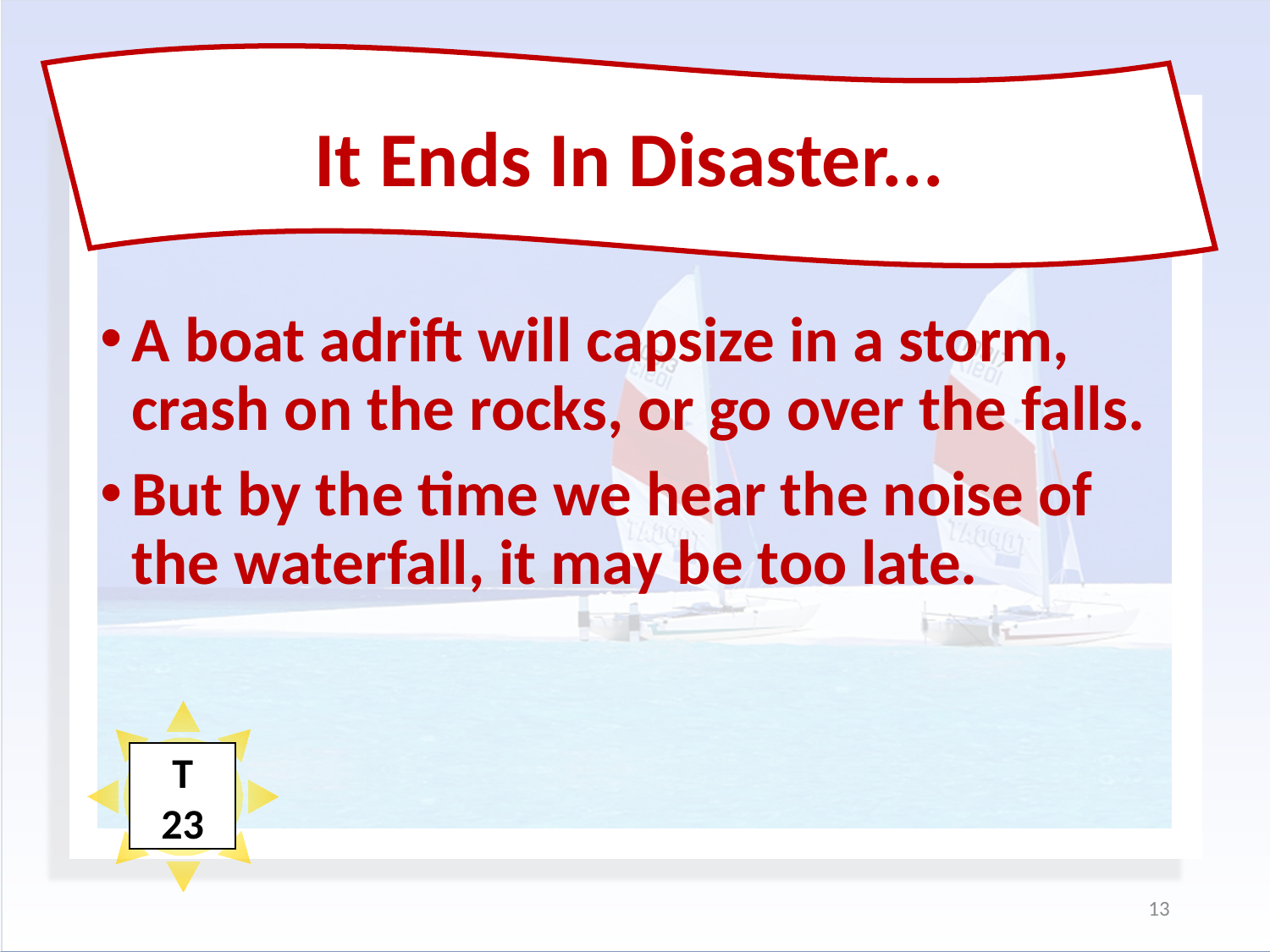

It Ends In Disaster...
#
A boat adrift will capsize in a storm, crash on the rocks, or go over the falls.
But by the time we hear the noise of the waterfall, it may be too late.

T
23
13